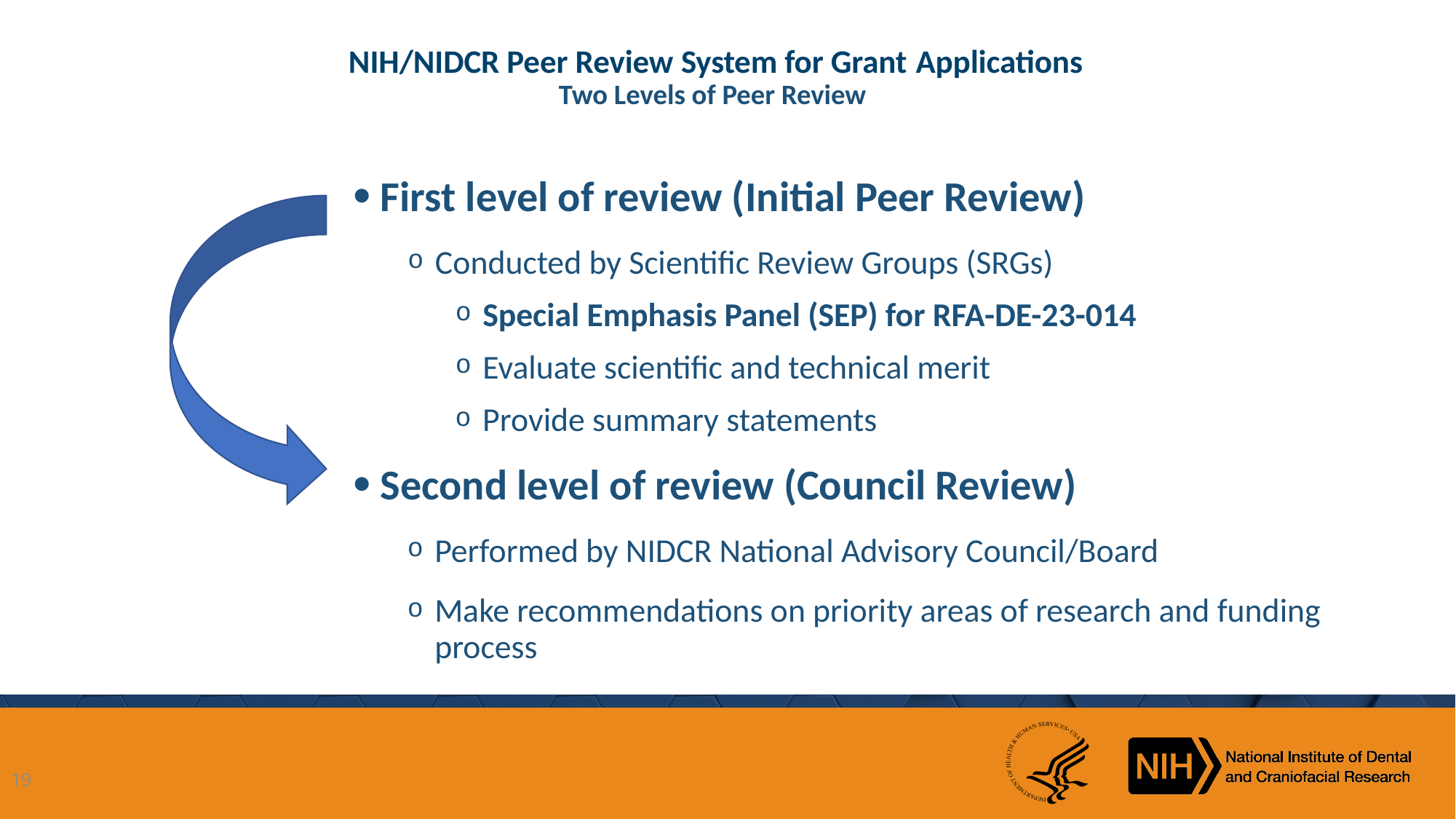

NIH/NIDCR Peer Review System for Grant Applications
Two Levels of Peer Review
First level of review (Initial Peer Review)
Conducted by Scientific Review Groups (SRGs)
Special Emphasis Panel (SEP) for RFA-DE-23-014
Evaluate scientific and technical merit
Provide summary statements
Second level of review (Council Review)
Performed by NIDCR National Advisory Council/Board
Make recommendations on priority areas of research and funding process

19